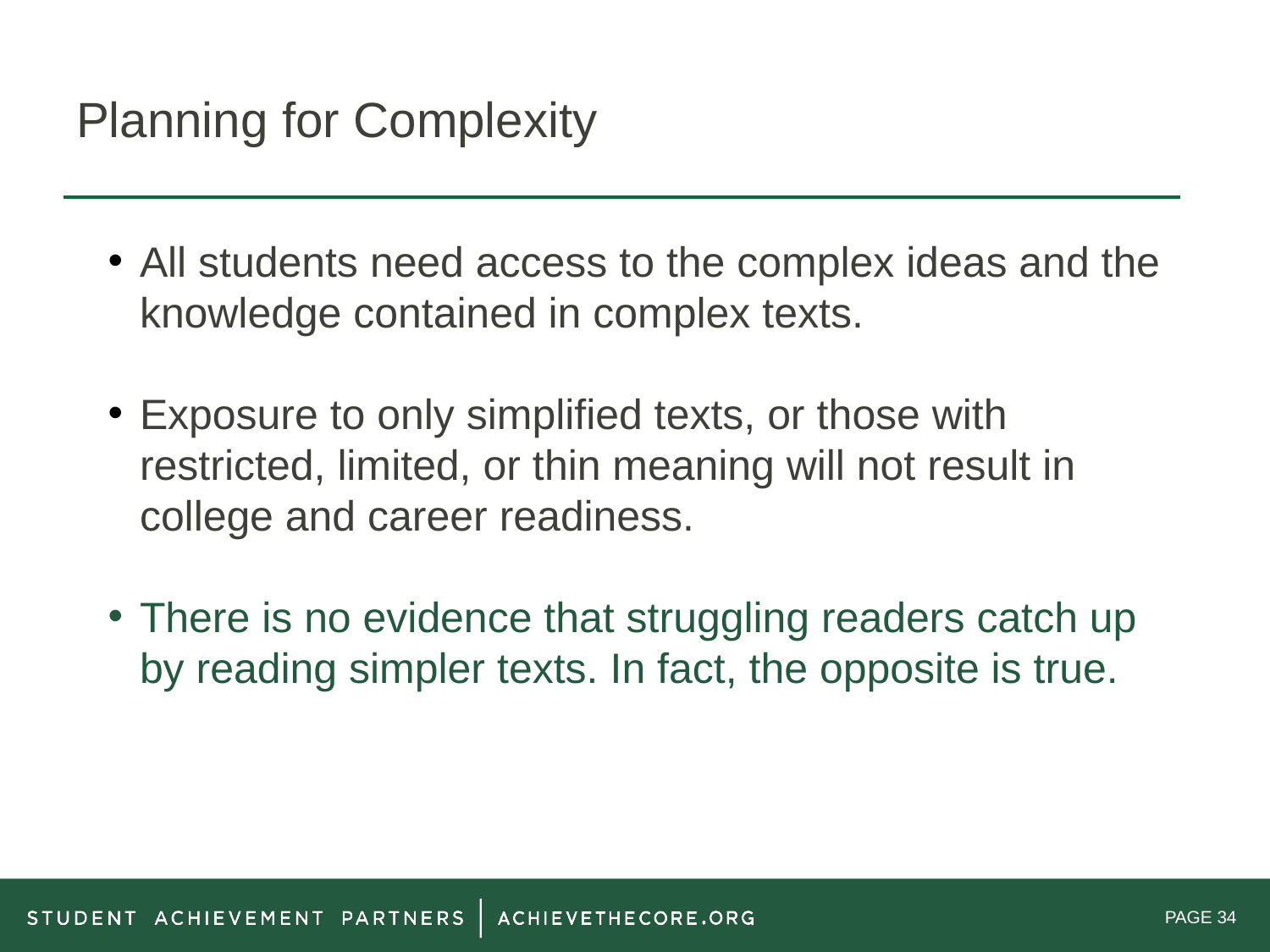

# Planning for Complexity
All students need access to the complex ideas and the knowledge contained in complex texts.

Exposure to only simplified texts, or those with restricted, limited, or thin meaning will not result in college and career readiness.

There is no evidence that struggling readers catch up by reading simpler texts. In fact, the opposite is true.